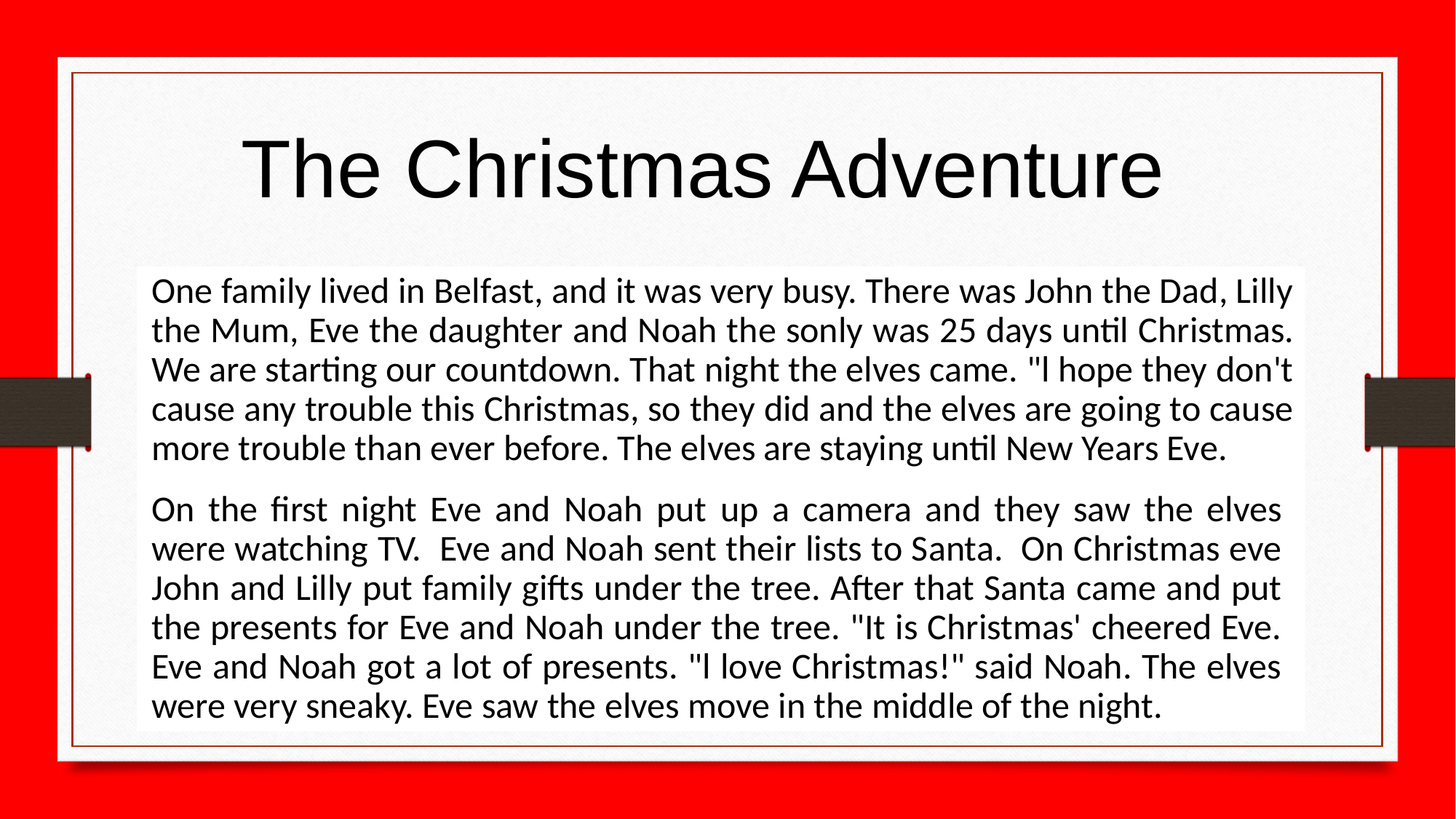

The Christmas Adventure
One family lived in Belfast, and it was very busy. There was John the Dad, Lilly the Mum, Eve the daughter and Noah the sonly was 25 days until Christmas. We are starting our countdown. That night the elves came. "l hope they don't cause any trouble this Christmas, so they did and the elves are going to cause more trouble than ever before. The elves are staying until New Years Eve.
On the first night Eve and Noah put up a camera and they saw the elves were watching TV.  Eve and Noah sent their lists to Santa.  On Christmas eve John and Lilly put family gifts under the tree. After that Santa came and put the presents for Eve and Noah under the tree. "It is Christmas' cheered Eve. Eve and Noah got a lot of presents. "l love Christmas!" said Noah. The elves were very sneaky. Eve saw the elves move in the middle of the night.